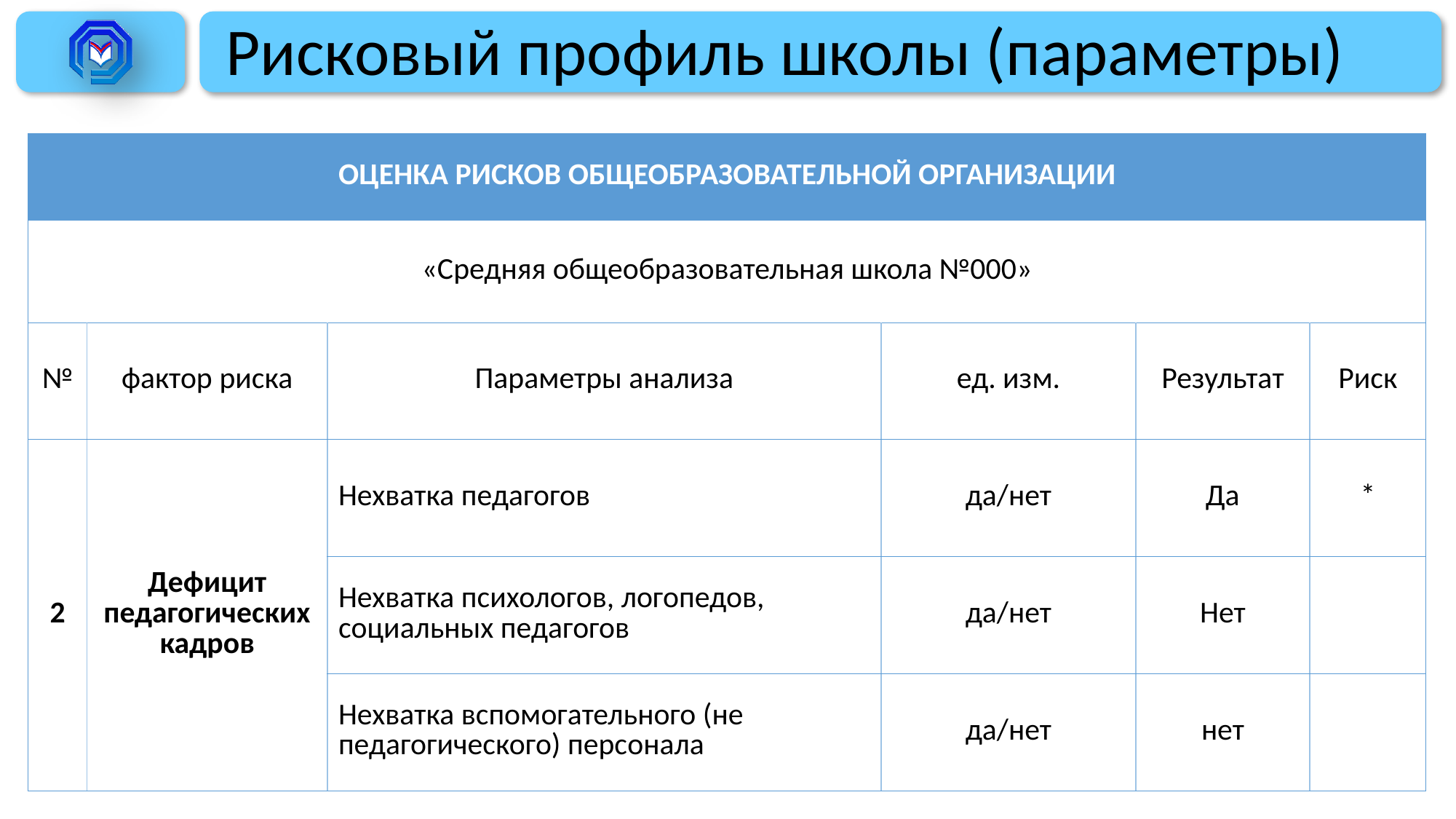

# Рисковый профиль школы (параметры)
| ОЦЕНКА РИСКОВ ОБЩЕОБРАЗОВАТЕЛЬНОЙ ОРГАНИЗАЦИИ |  |  |  |  |  |
| --- | --- | --- | --- | --- | --- |
| «Средняя общеобразовательная школа №000» |  |  |  |  |  |
| № | фактор риска | Параметры анализа | ед. изм. | Результат | Риск |
| 2 | Дефицит педагогических кадров | Нехватка педагогов | да/нет | Да | \* |
|  |  | Нехватка психологов, логопедов, социальных педагогов | да/нет | Нет |  |
|  |  | Нехватка вспомогательного (не педагогического) персонала | да/нет | нет |  |